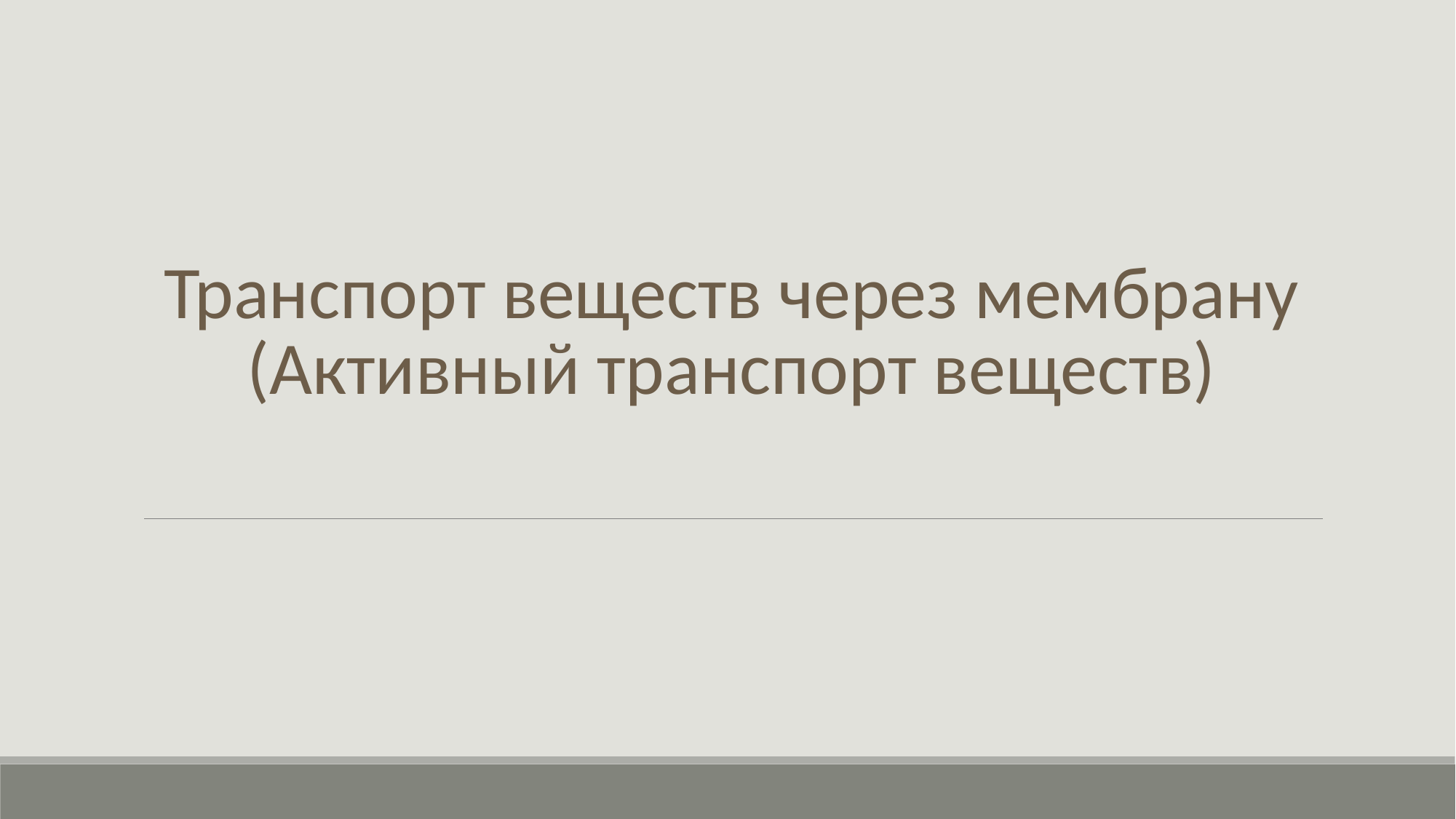

# Транспорт веществ через мембрану (Активный транспорт веществ)